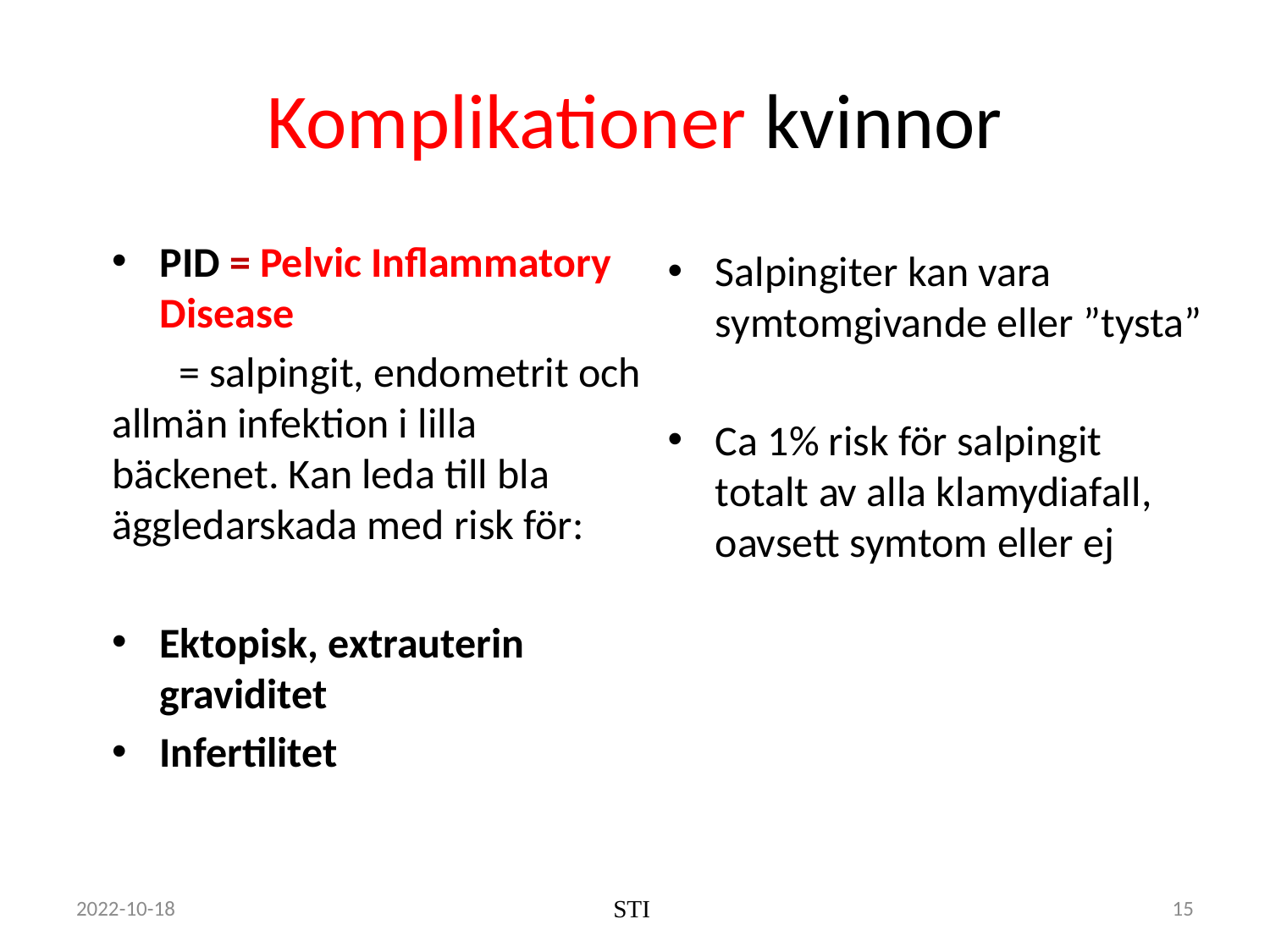

# Komplikationer kvinnor
PID = Pelvic Inflammatory Disease
       = salpingit, endometrit och allmän infektion i lilla bäckenet. Kan leda till bla äggledarskada med risk för:

Ektopisk, extrauterin graviditet
Infertilitet

Salpingiter kan vara symtomgivande eller ”tysta”

Ca 1% risk för salpingit totalt av alla klamydiafall, oavsett symtom eller ej
2022-10-18
STI
15